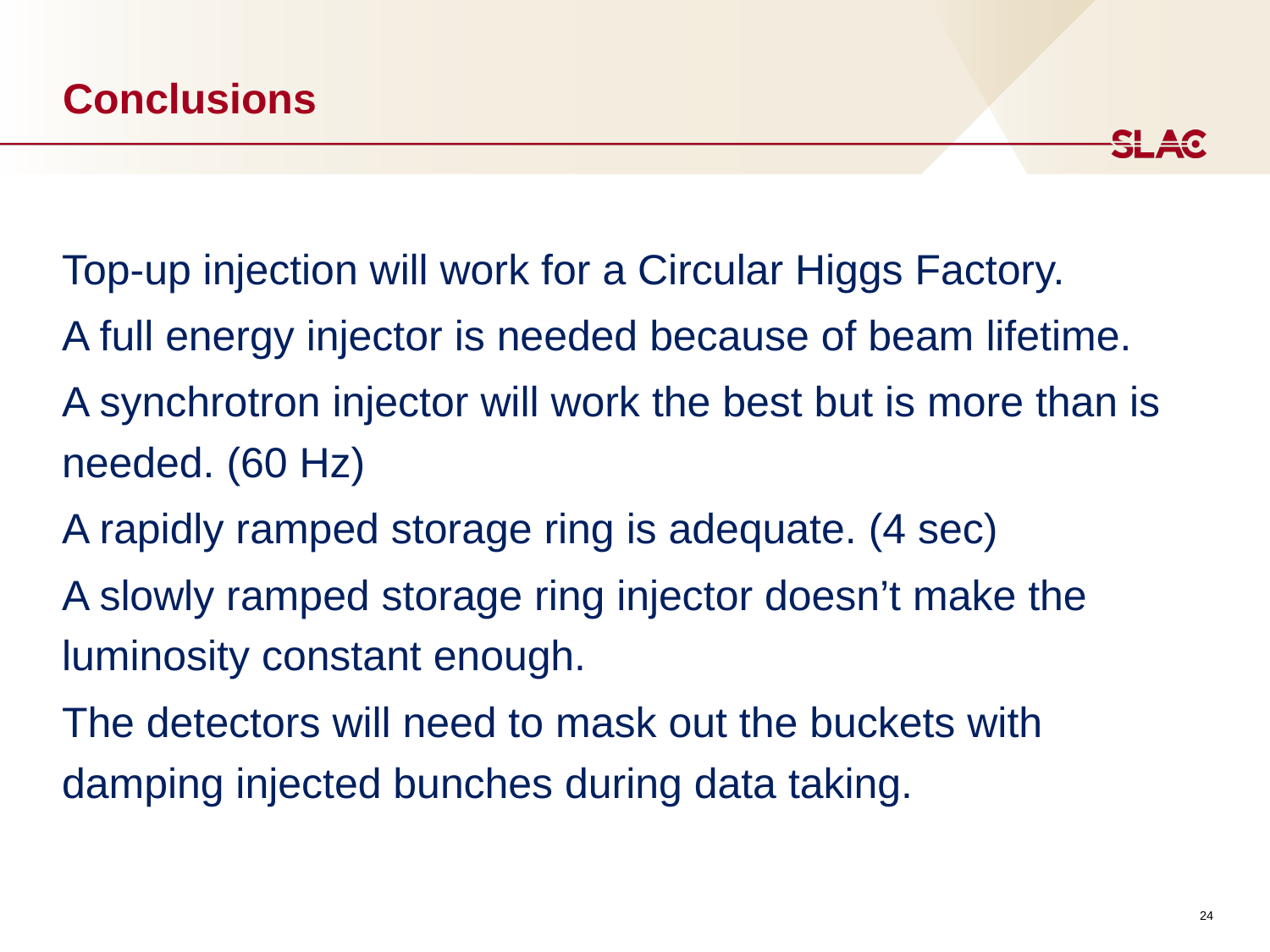

# Conclusions
Top-up injection will work for a Circular Higgs Factory.
A full energy injector is needed because of beam lifetime.
A synchrotron injector will work the best but is more than is needed. (60 Hz)
A rapidly ramped storage ring is adequate. (4 sec)
A slowly ramped storage ring injector doesn’t make the luminosity constant enough.
The detectors will need to mask out the buckets with damping injected bunches during data taking.

24